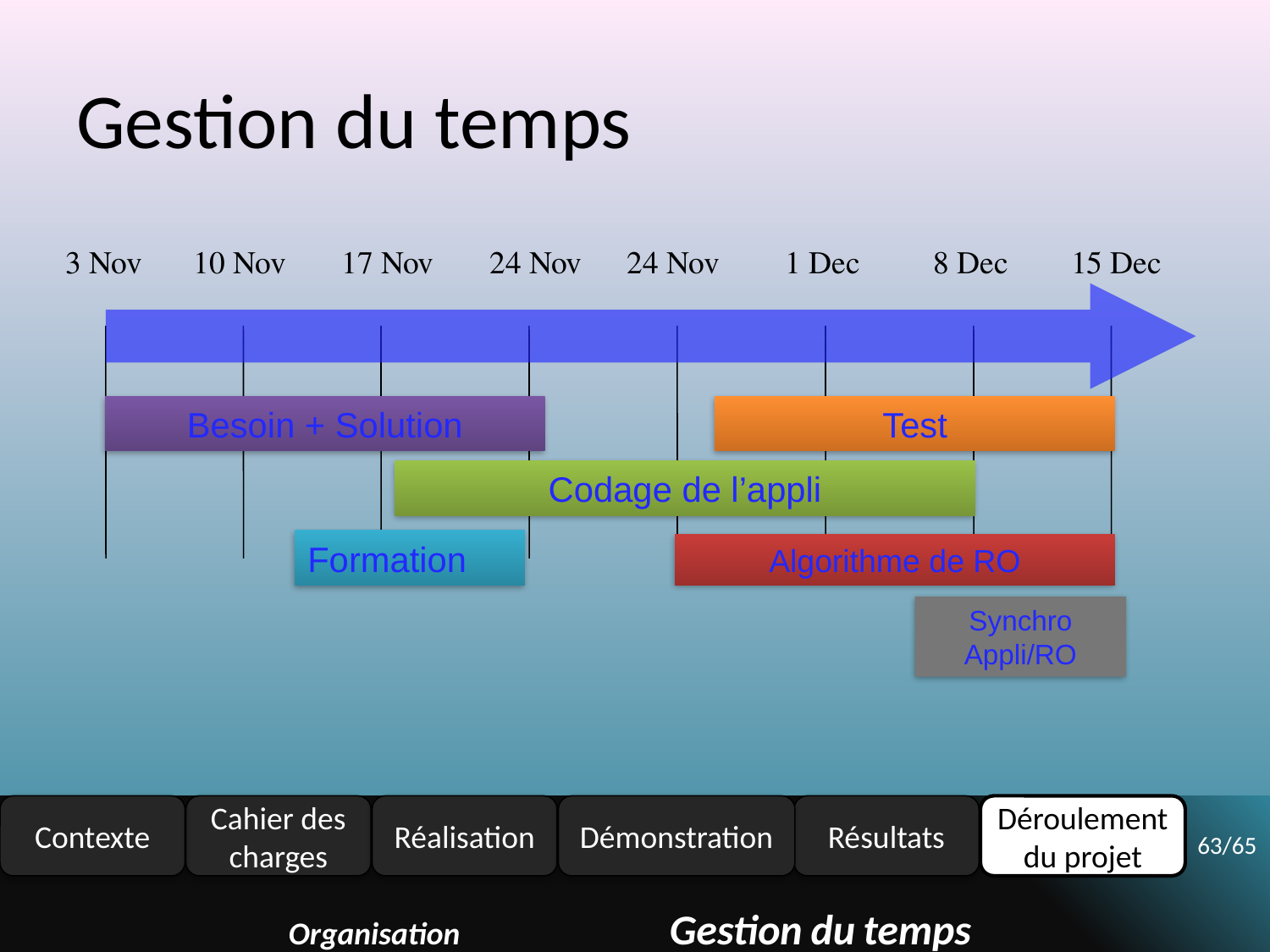

# Gestion du temps
3 Nov
10 Nov
17 Nov
24 Nov
24 Nov
1 Dec
8 Dec
15 Dec

Besoin + Solution
Test
Codage de l’appli
Formation
Algorithme de RO
Synchro Appli/RO
Contexte
Cahier des charges
Réalisation
Résultats
Déroulement du projet
Démonstration
63/65
Organisation		Gestion du temps